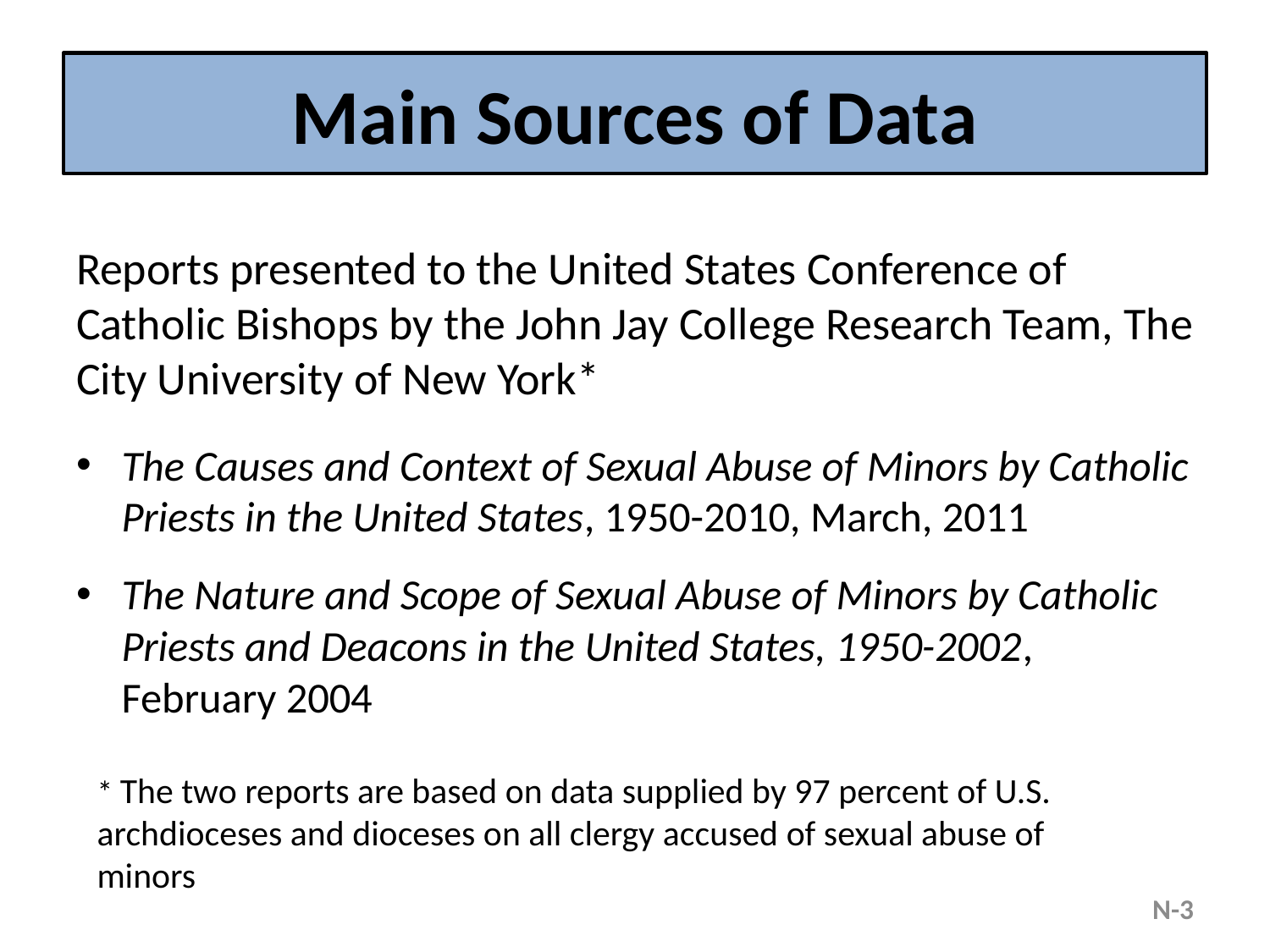

# Main Sources of Data
Reports presented to the United States Conference of Catholic Bishops by the John Jay College Research Team, The City University of New York*

The Causes and Context of Sexual Abuse of Minors by Catholic Priests in the United States, 1950-2010, March, 2011

The Nature and Scope of Sexual Abuse of Minors by Catholic Priests and Deacons in the United States, 1950-2002, February 2004

* The two reports are based on data supplied by 97 percent of U.S. archdioceses and dioceses on all clergy accused of sexual abuse of minors
N-3